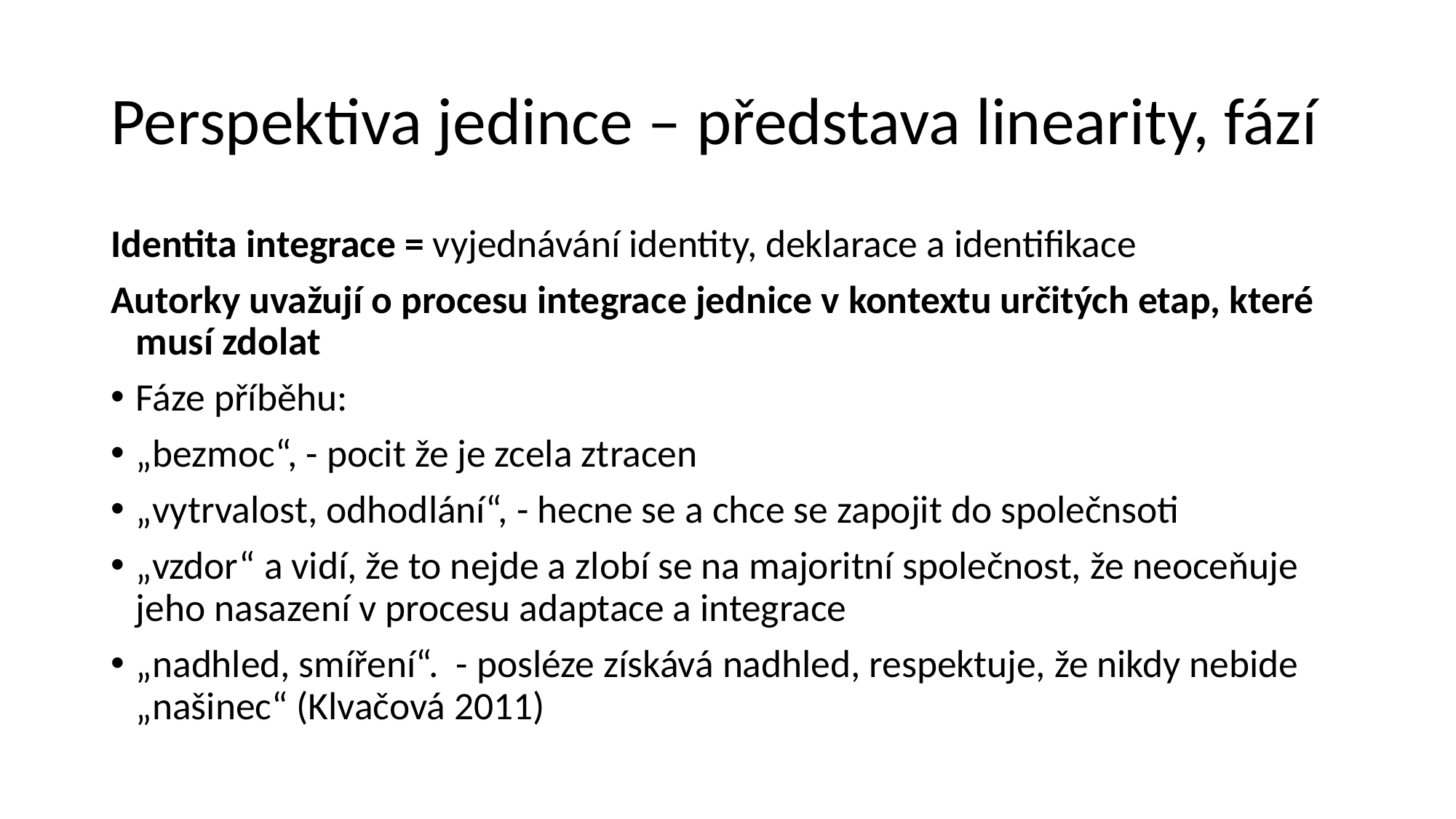

# Perspektiva jedince – představa linearity, fází
Identita integrace = vyjednávání identity, deklarace a identifikace
Autorky uvažují o procesu integrace jednice v kontextu určitých etap, které musí zdolat
Fáze příběhu:
„bezmoc“, - pocit že je zcela ztracen
„vytrvalost, odhodlání“, - hecne se a chce se zapojit do společnsoti
„vzdor“ a vidí, že to nejde a zlobí se na majoritní společnost, že neoceňuje jeho nasazení v procesu adaptace a integrace
„nadhled, smíření“.  - posléze získává nadhled, respektuje, že nikdy nebide „našinec“ (Klvačová 2011)